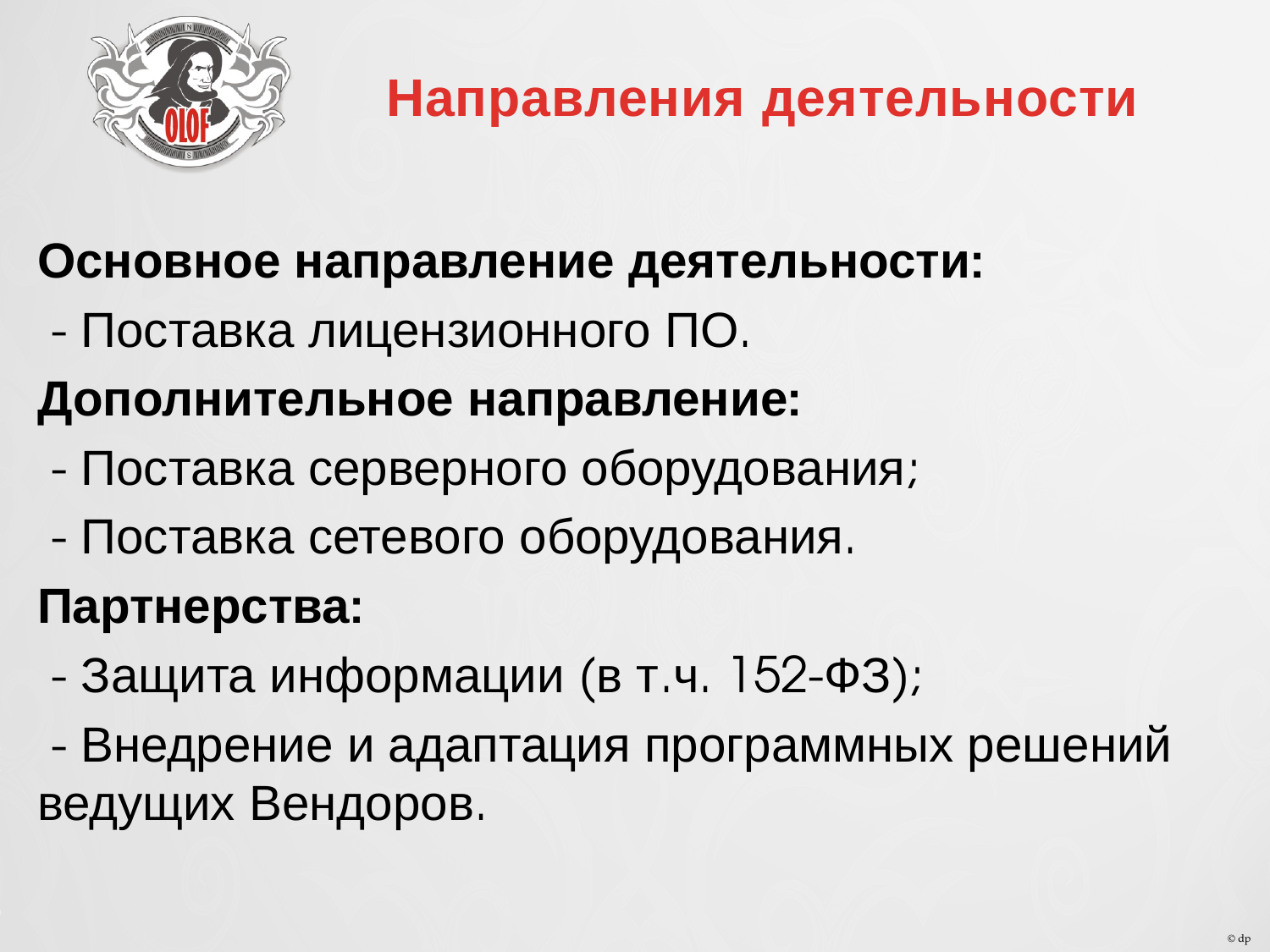

Направления деятельности
Основное направление деятельности:
 - Поставка лицензионного ПО.
Дополнительное направление:
 - Поставка серверного оборудования;
 - Поставка сетевого оборудования.
Партнерства:
 - Защита информации (в т.ч. 152-ФЗ);
 - Внедрение и адаптация программных решений ведущих Вендоров.